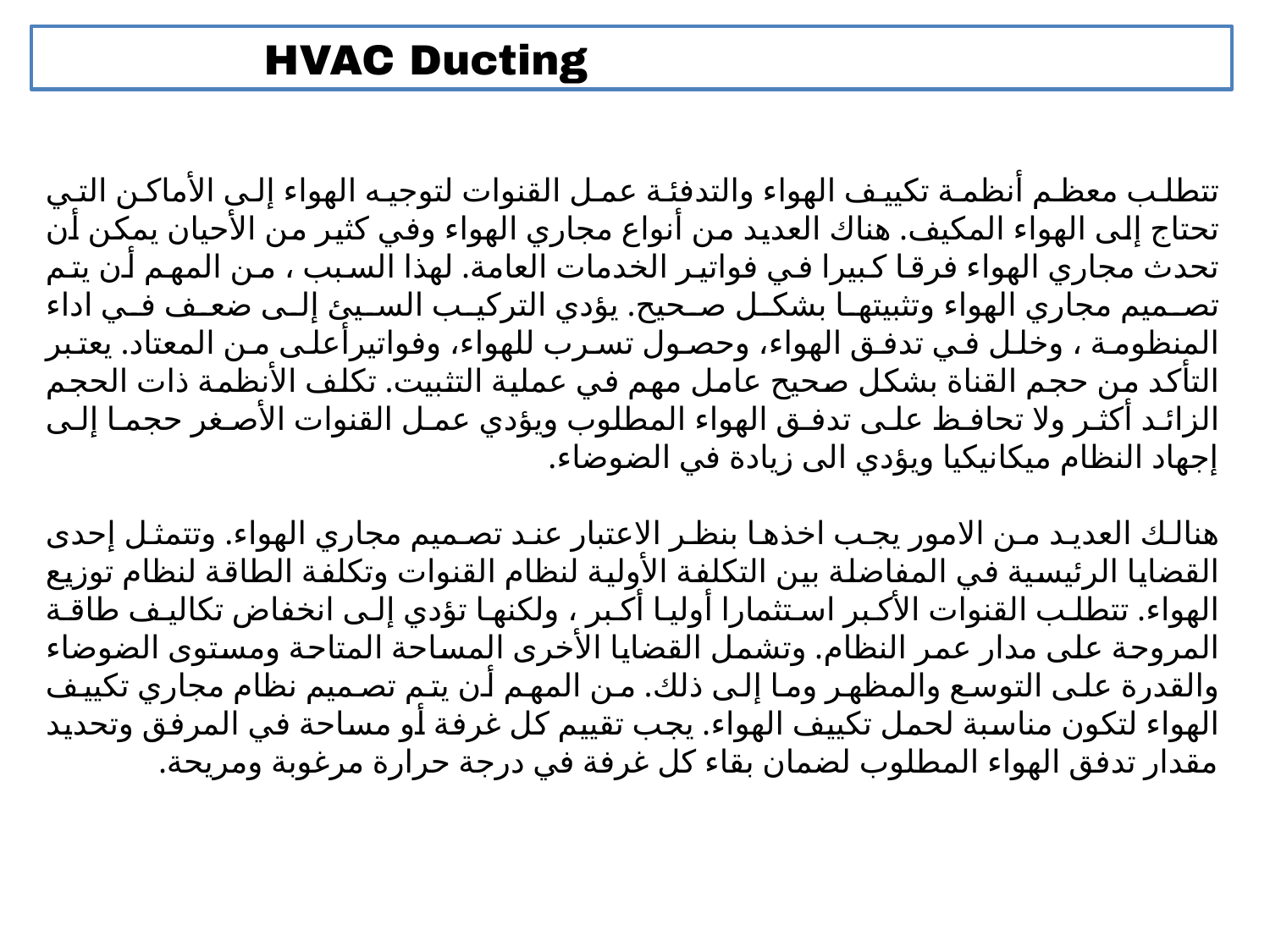

HVAC Ducting

تتطلب معظم أنظمة تكييف الهواء والتدفئة عمل القنوات لتوجيه الهواء إلى الأماكن التي تحتاج إلى الهواء المكيف. هناك العديد من أنواع مجاري الهواء وفي كثير من الأحيان يمكن أن تحدث مجاري الهواء فرقا كبيرا في فواتير الخدمات العامة. لهذا السبب ، من المهم أن يتم تصميم مجاري الهواء وتثبيتها بشكل صحيح. يؤدي التركيب السيئ إلى ضعف في اداء المنظومة ، وخلل في تدفق الهواء، وحصول تسرب للهواء، وفواتيرأعلى من المعتاد. يعتبر التأكد من حجم القناة بشكل صحيح عامل مهم في عملية التثبيت. تكلف الأنظمة ذات الحجم الزائد أكثر ولا تحافظ على تدفق الهواء المطلوب ويؤدي عمل القنوات الأصغر حجما إلى إجهاد النظام ميكانيكيا ويؤدي الى زيادة في الضوضاء.

هنالك العديد من الامور يجب اخذها بنظر الاعتبار عند تصميم مجاري الهواء. وتتمثل إحدى القضايا الرئيسية في المفاضلة بين التكلفة الأولية لنظام القنوات وتكلفة الطاقة لنظام توزيع الهواء. تتطلب القنوات الأكبر استثمارا أوليا أكبر ، ولكنها تؤدي إلى انخفاض تكاليف طاقة المروحة على مدار عمر النظام. وتشمل القضايا الأخرى المساحة المتاحة ومستوى الضوضاء والقدرة على التوسع والمظهر وما إلى ذلك. من المهم أن يتم تصميم نظام مجاري تكييف الهواء لتكون مناسبة لحمل تكييف الهواء. يجب تقييم كل غرفة أو مساحة في المرفق وتحديد مقدار تدفق الهواء المطلوب لضمان بقاء كل غرفة في درجة حرارة مرغوبة ومريحة.